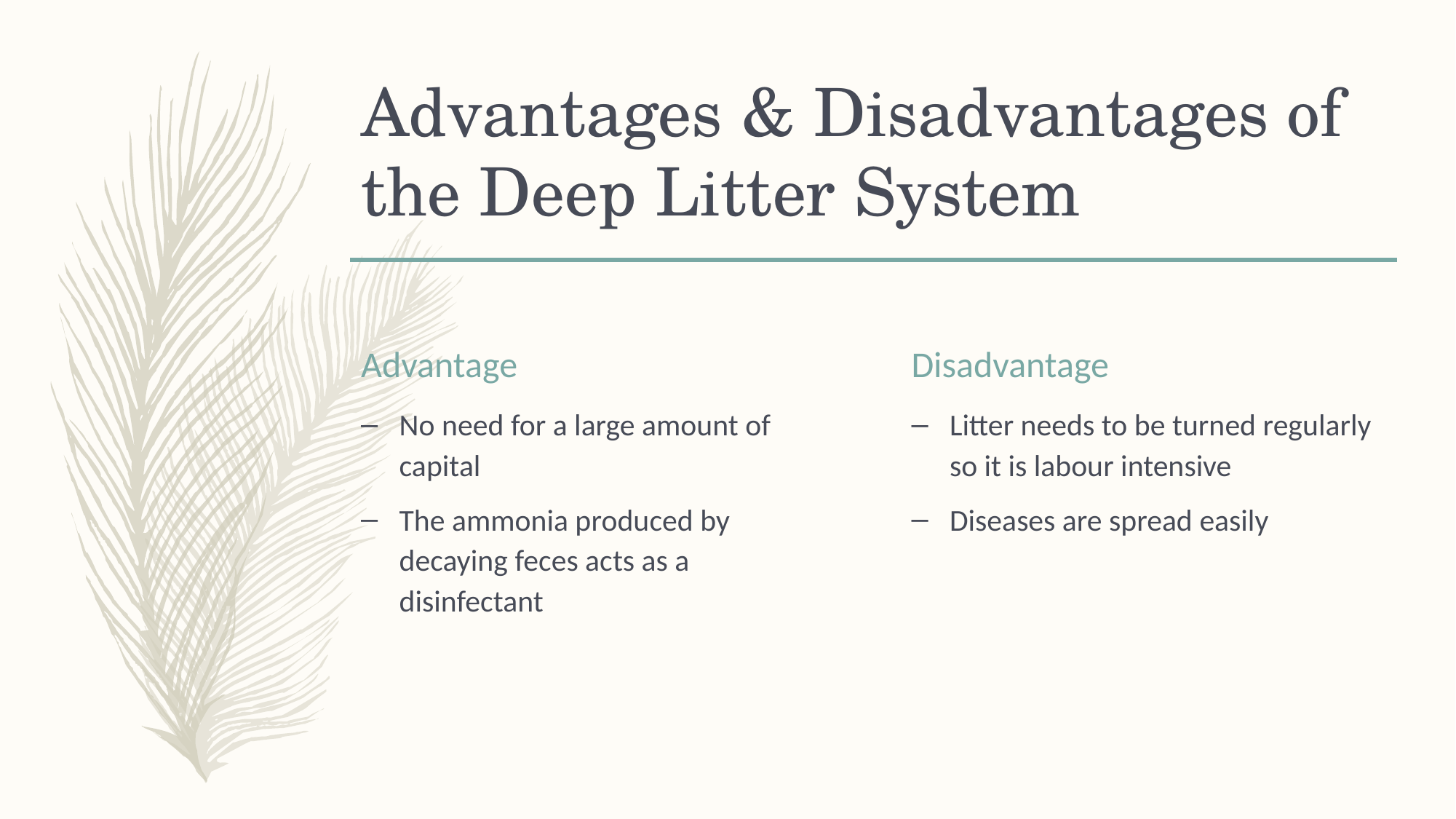

# Advantages & Disadvantages of the Deep Litter System
Advantage
Disadvantage
No need for a large amount of capital
The ammonia produced by decaying feces acts as a disinfectant
Litter needs to be turned regularly so it is labour intensive
Diseases are spread easily